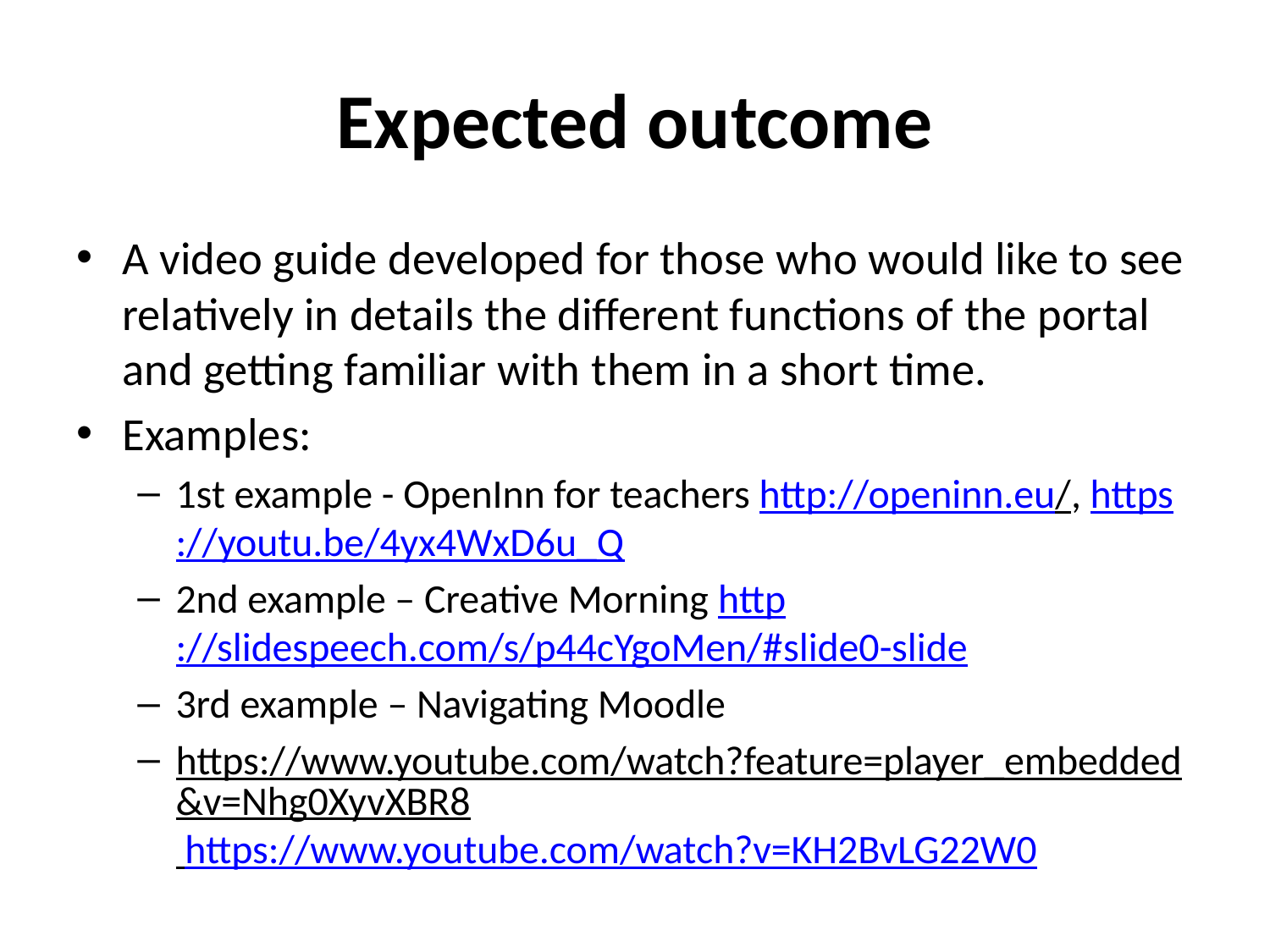

# Expected outcome
A video guide developed for those who would like to see relatively in details the different functions of the portal and getting familiar with them in a short time.
Examples:
1st example - OpenInn for teachers http://openinn.eu/, https://youtu.be/4yx4WxD6u_Q
2nd example – Creative Morning http://slidespeech.com/s/p44cYgoMen/#slide0-slide
3rd example – Navigating Moodle
https://www.youtube.com/watch?feature=player_embedded&v=Nhg0XyvXBR8 https://www.youtube.com/watch?v=KH2BvLG22W0